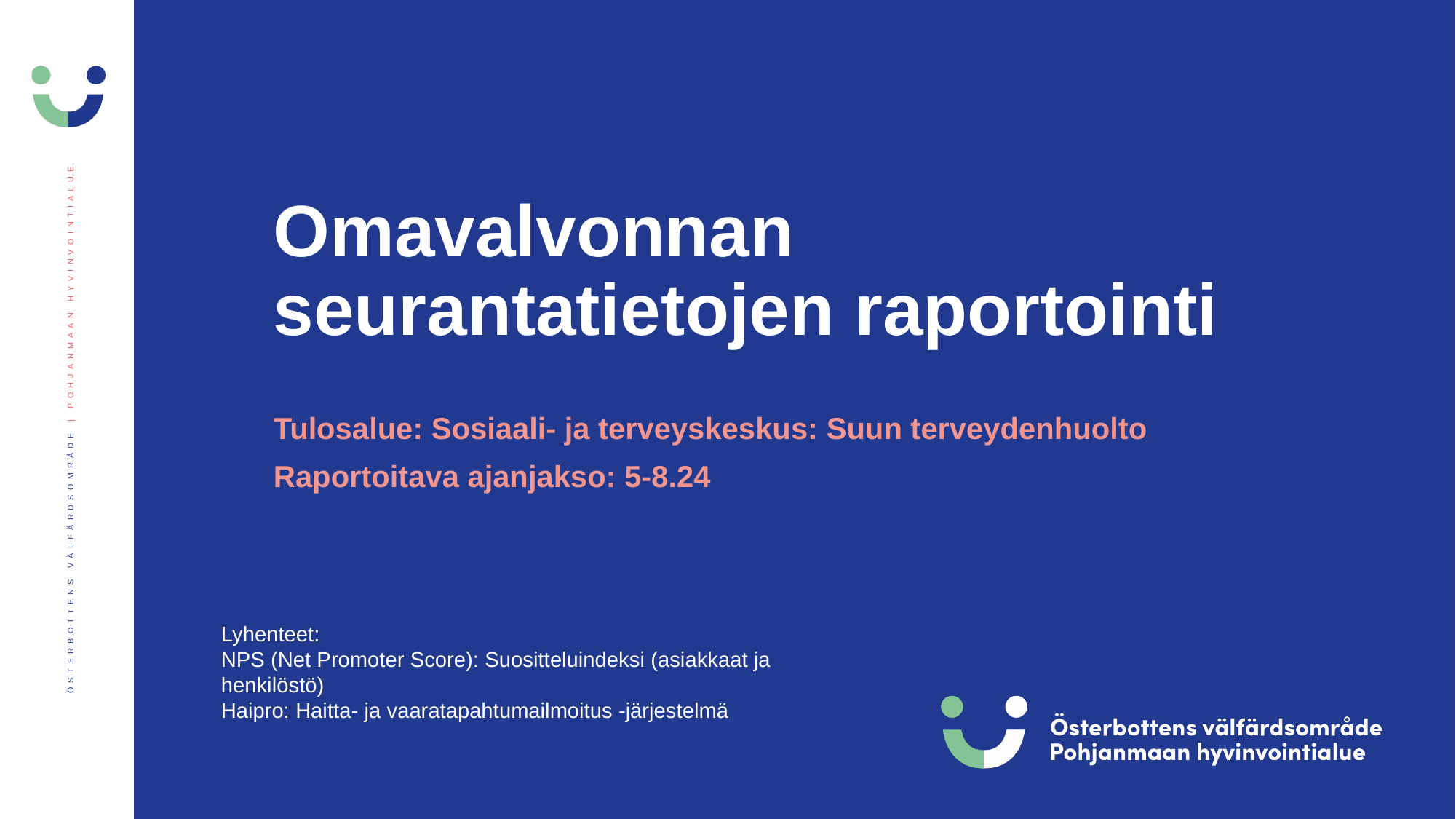

# Omavalvonnan seurantatietojen raportointi
Tulosalue: Sosiaali- ja terveyskeskus: Suun terveydenhuolto
Raportoitava ajanjakso: 5-8.24
Lyhenteet:
NPS (Net Promoter Score): Suositteluindeksi (asiakkaat ja henkilöstö)
Haipro: Haitta- ja vaaratapahtumailmoitus -järjestelmä